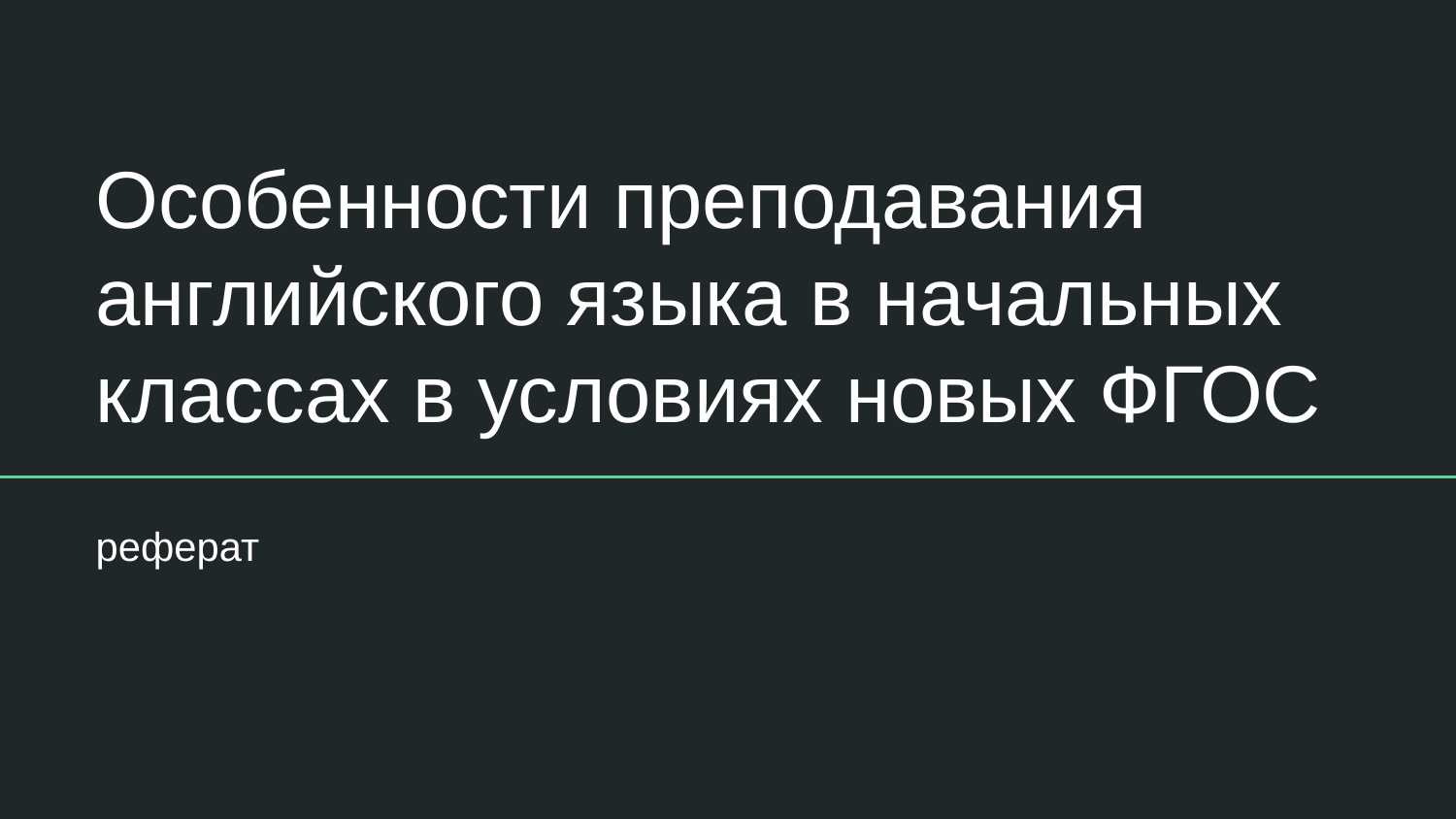

# Особенности преподавания английского языка в начальных классах в условиях новых ФГОС
реферат